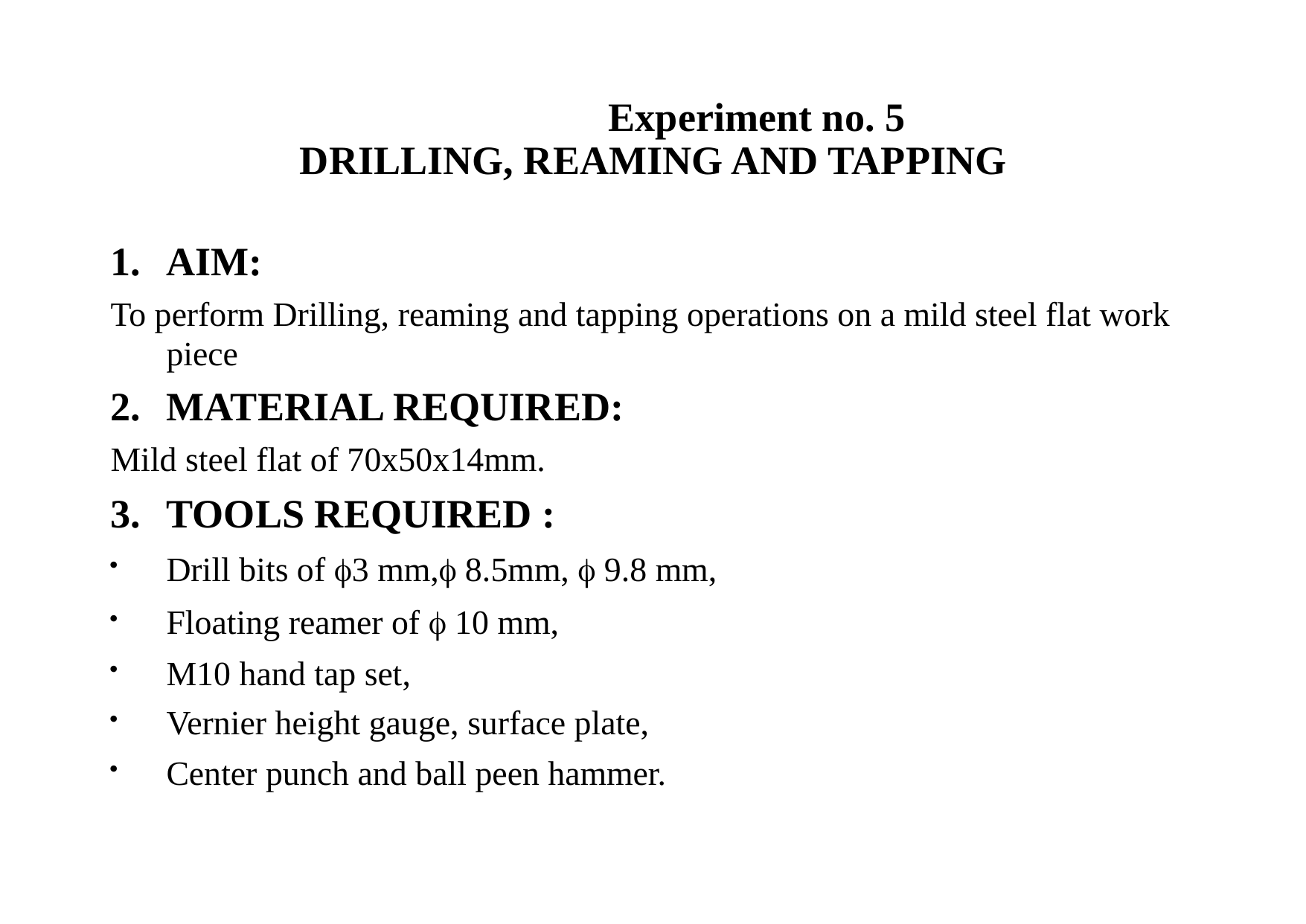

# Experiment no. 5 DRILLING, REAMING AND TAPPING
AIM:
To perform Drilling, reaming and tapping operations on a mild steel flat work piece
MATERIAL REQUIRED:
Mild steel flat of 70x50x14mm.
TOOLS REQUIRED :
Drill bits of φ3 mm,φ 8.5mm, φ 9.8 mm,
Floating reamer of φ 10 mm,
M10 hand tap set,
Vernier height gauge, surface plate,
Center punch and ball peen hammer.